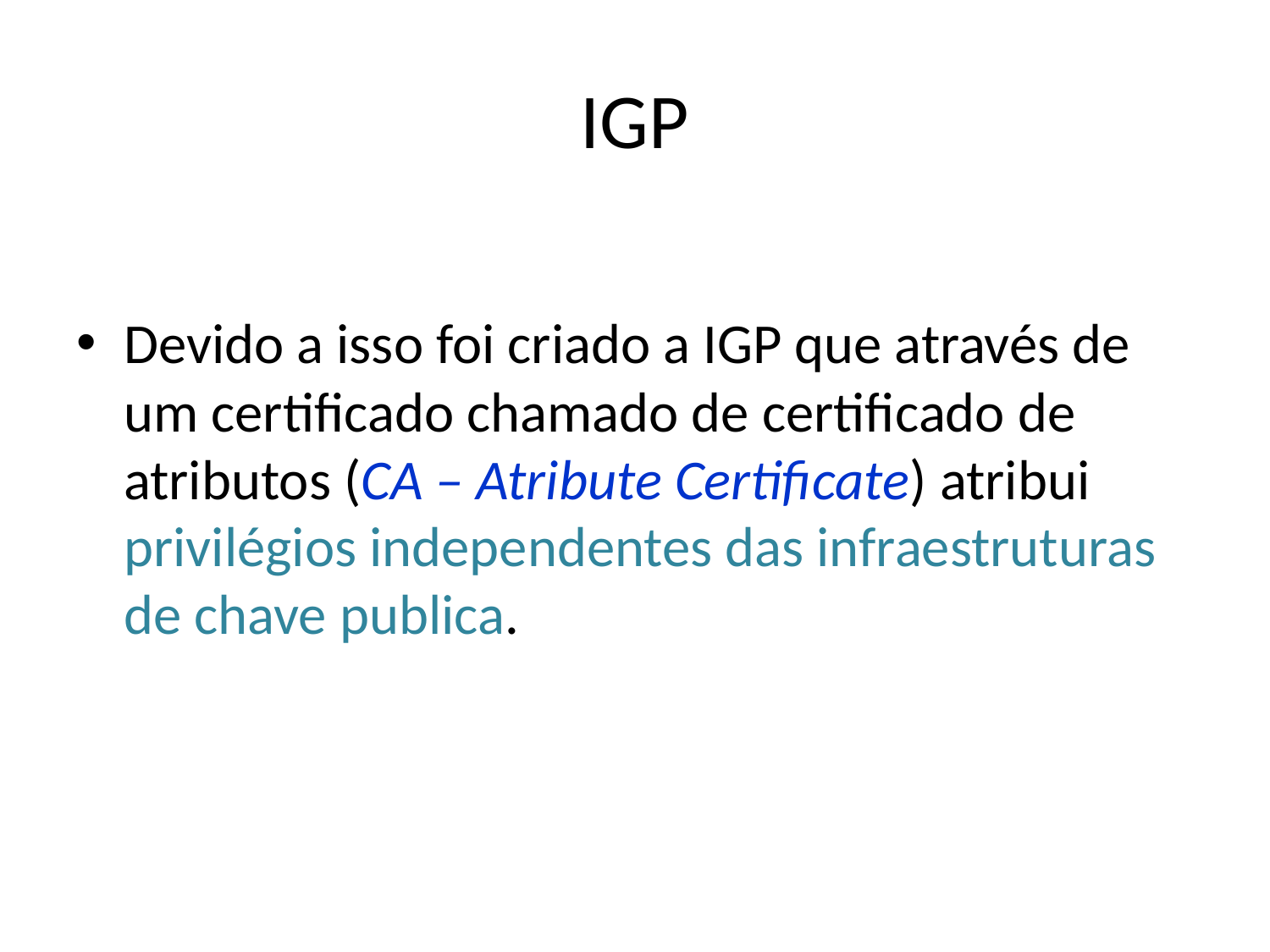

# IGP

Devido a isso foi criado a IGP que através de um certificado chamado de certificado de atributos (CA – Atribute Certificate) atribui privilégios independentes das infraestruturas de chave publica.